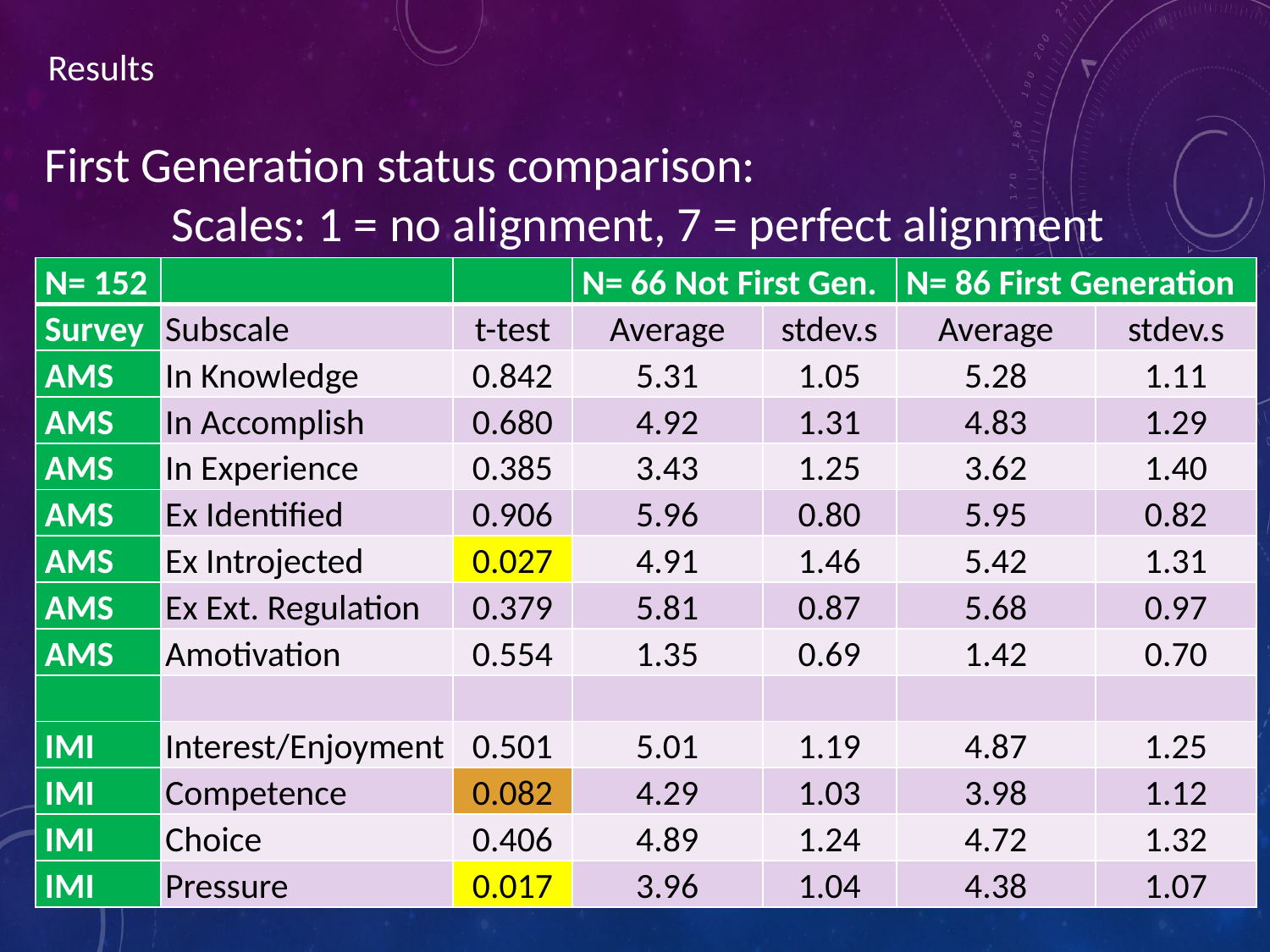

# Results

First Generation status comparison:
	Scales: 1 = no alignment, 7 = perfect alignment

| N= 152 |  |  | N= 66 Not First Gen. |  | N= 86 First Generation |  |
| --- | --- | --- | --- | --- | --- | --- |
| Survey | Subscale | t-test | Average | stdev.s | Average | stdev.s |
| AMS | In Knowledge | 0.842 | 5.31 | 1.05 | 5.28 | 1.11 |
| AMS | In Accomplish | 0.680 | 4.92 | 1.31 | 4.83 | 1.29 |
| AMS | In Experience | 0.385 | 3.43 | 1.25 | 3.62 | 1.40 |
| AMS | Ex Identified | 0.906 | 5.96 | 0.80 | 5.95 | 0.82 |
| AMS | Ex Introjected | 0.027 | 4.91 | 1.46 | 5.42 | 1.31 |
| AMS | Ex Ext. Regulation | 0.379 | 5.81 | 0.87 | 5.68 | 0.97 |
| AMS | Amotivation | 0.554 | 1.35 | 0.69 | 1.42 | 0.70 |
|  |  |  |  |  |  |  |
| IMI | Interest/Enjoyment | 0.501 | 5.01 | 1.19 | 4.87 | 1.25 |
| IMI | Competence | 0.082 | 4.29 | 1.03 | 3.98 | 1.12 |
| IMI | Choice | 0.406 | 4.89 | 1.24 | 4.72 | 1.32 |
| IMI | Pressure | 0.017 | 3.96 | 1.04 | 4.38 | 1.07 |